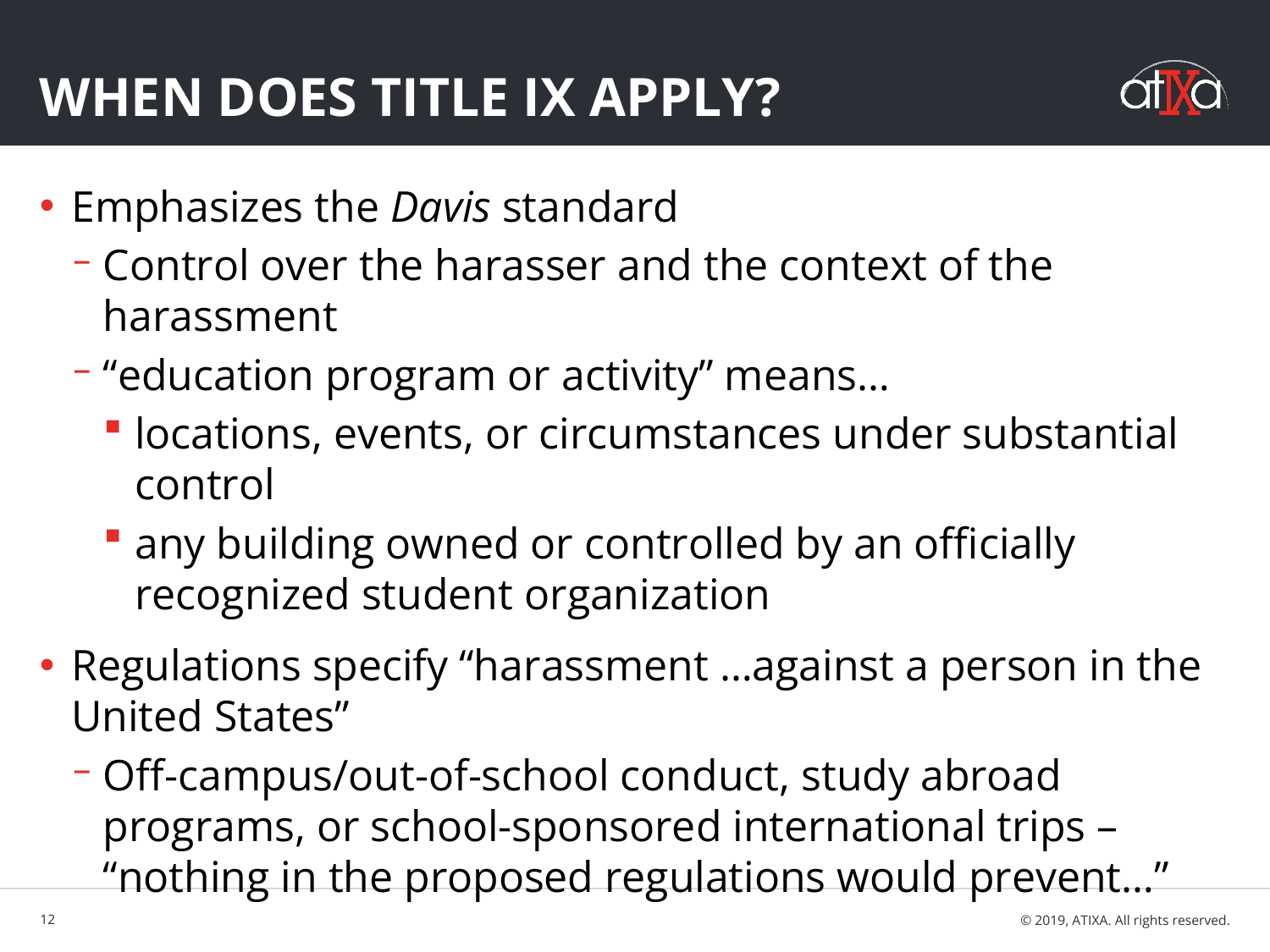

# When does title ix apply?
Emphasizes the Davis standard
Control over the harasser and the context of the harassment
“education program or activity” means…
locations, events, or circumstances under substantial control
any building owned or controlled by an officially recognized student organization
Regulations specify “harassment …against a person in the United States”
Off-campus/out-of-school conduct, study abroad programs, or school-sponsored international trips – “nothing in the proposed regulations would prevent…”